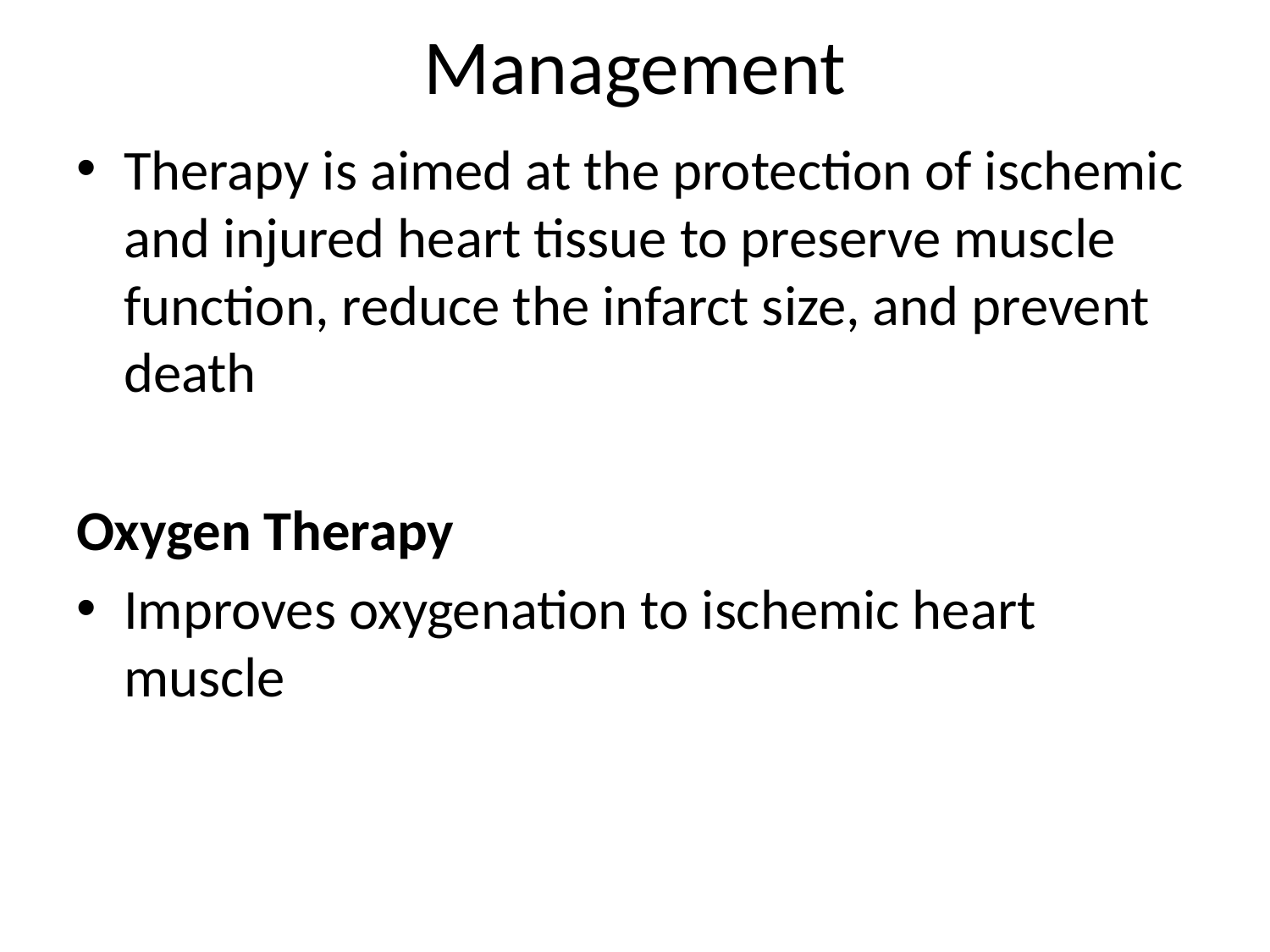

# Management
Therapy is aimed at the protection of ischemic and injured heart tissue to preserve muscle function, reduce the infarct size, and prevent death

Oxygen Therapy
Improves oxygenation to ischemic heart muscle